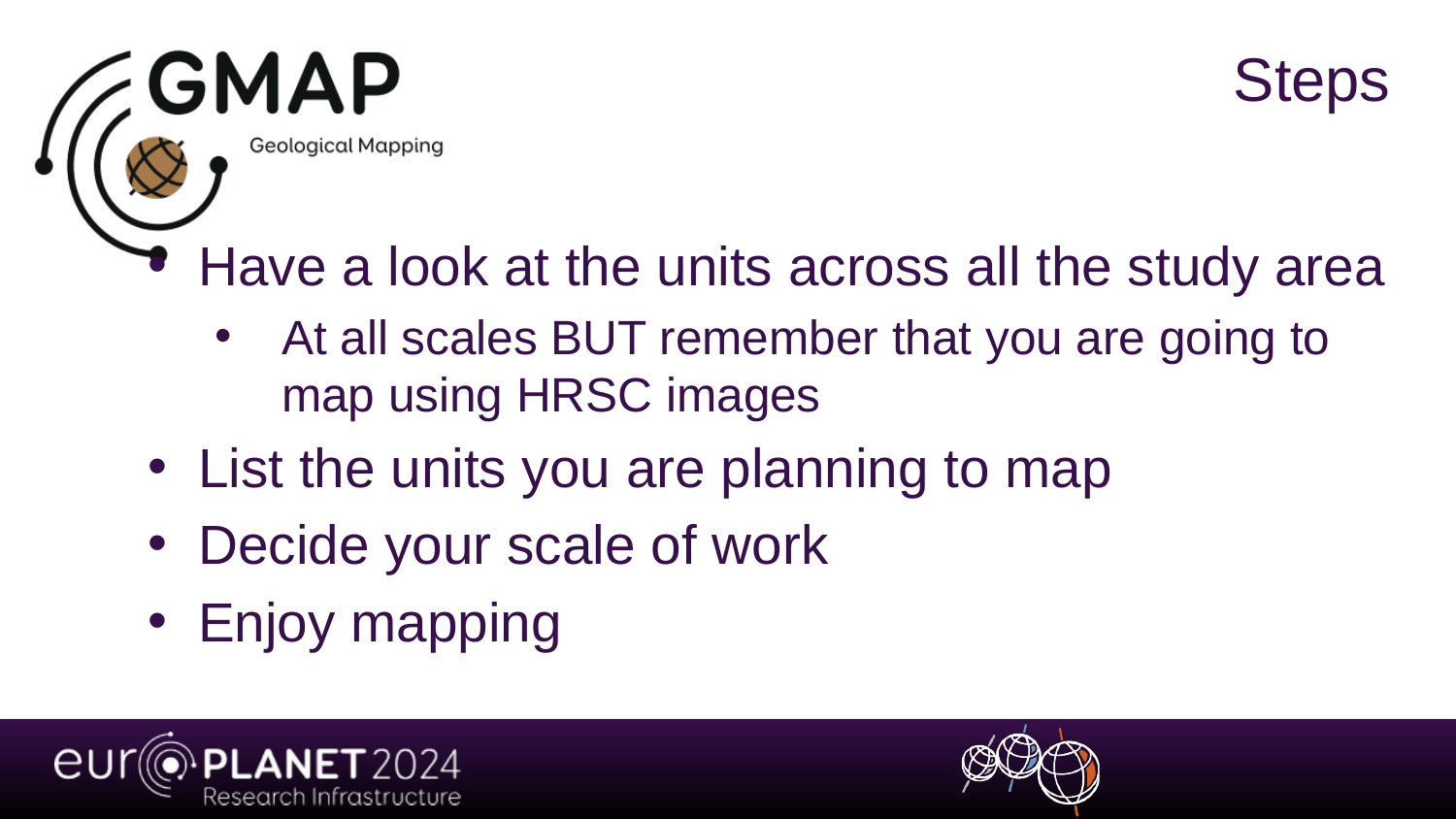

# Steps
Have a look at the units across all the study area
At all scales BUT remember that you are going to map using HRSC images
List the units you are planning to map
Decide your scale of work
Enjoy mapping